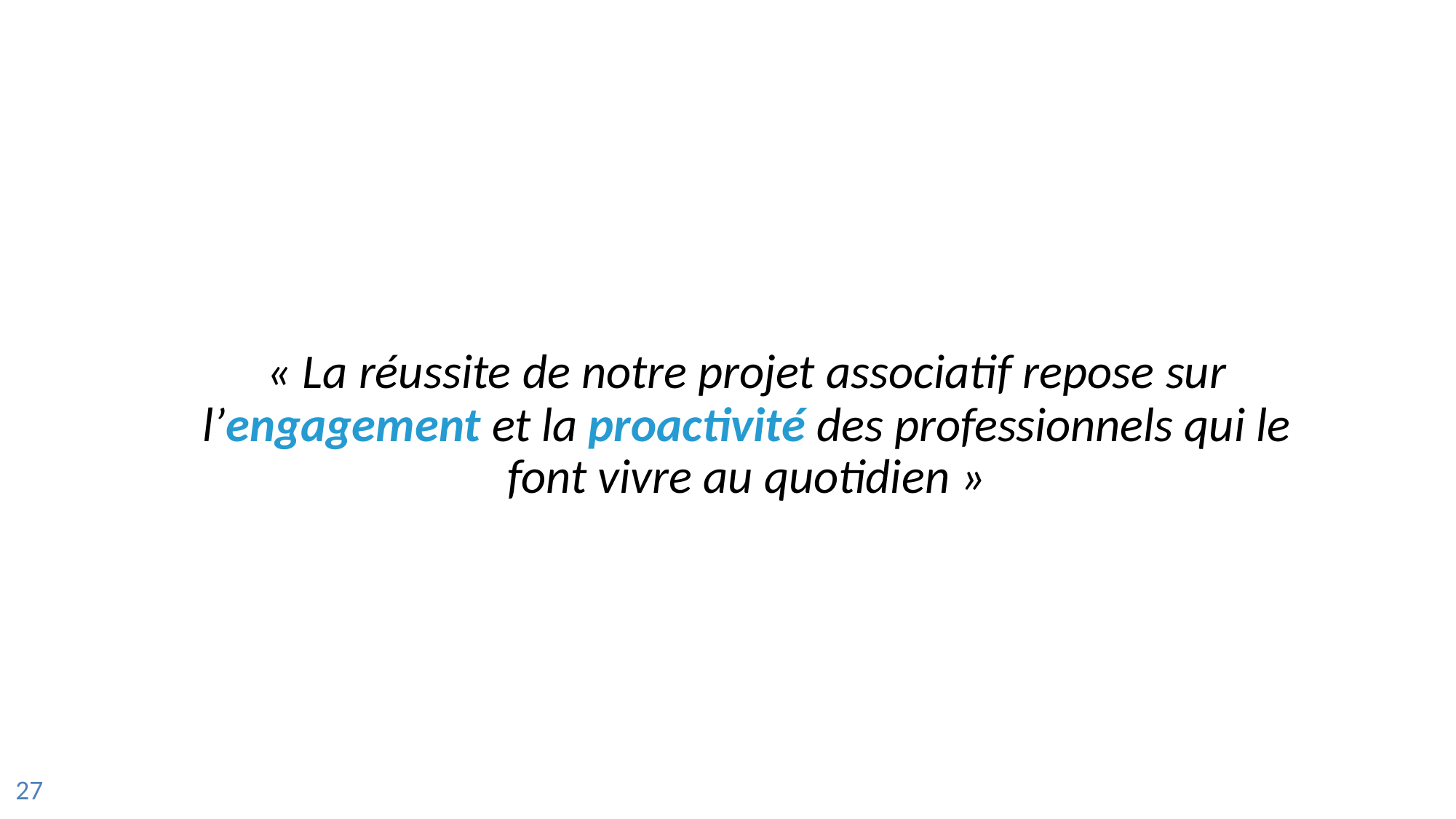

# « La réussite de notre projet associatif repose sur l’engagement et la proactivité des professionnels qui le font vivre au quotidien »
27